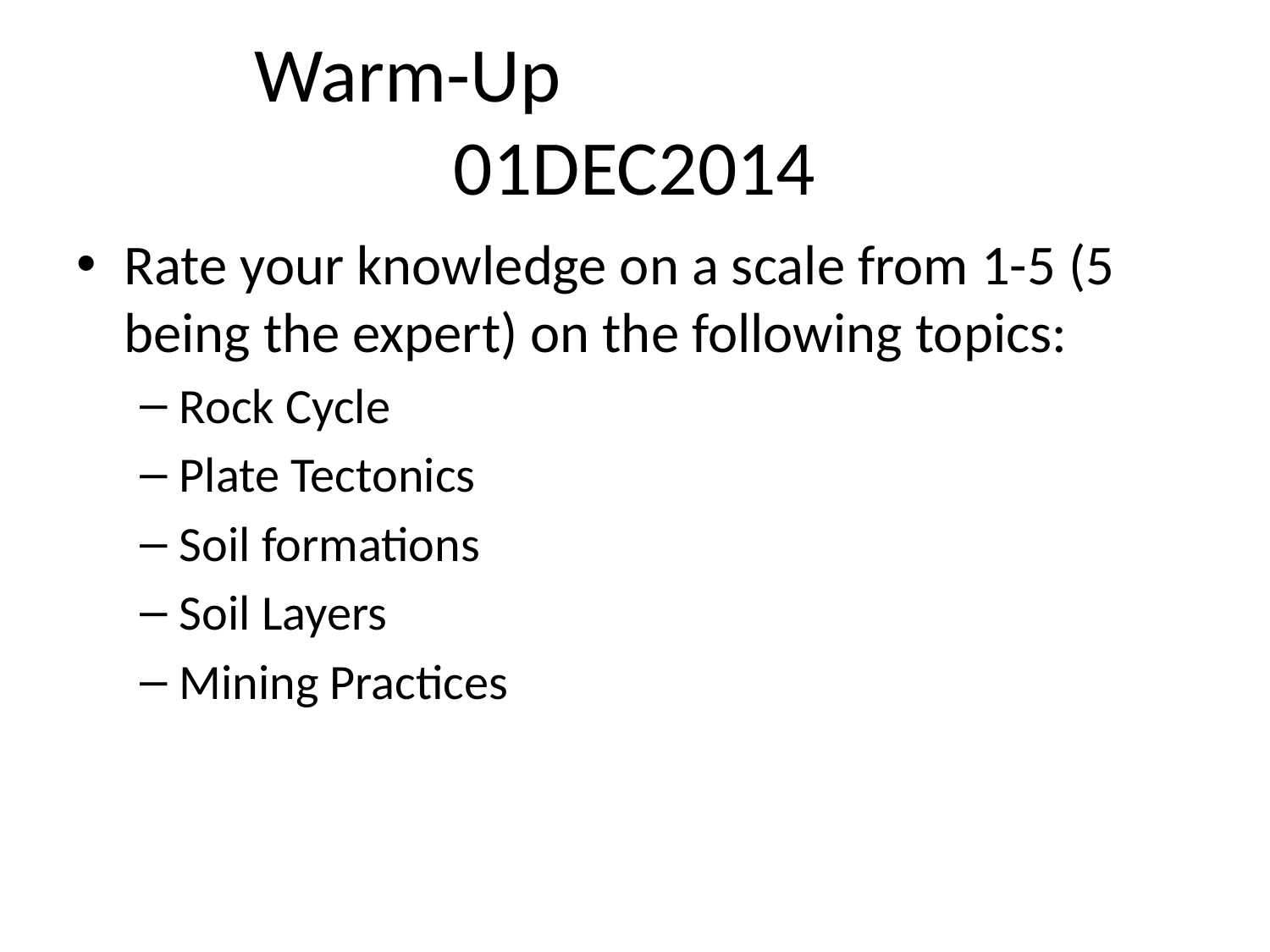

# Warm-Up 				01DEC2014
Rate your knowledge on a scale from 1-5 (5 being the expert) on the following topics:
Rock Cycle
Plate Tectonics
Soil formations
Soil Layers
Mining Practices